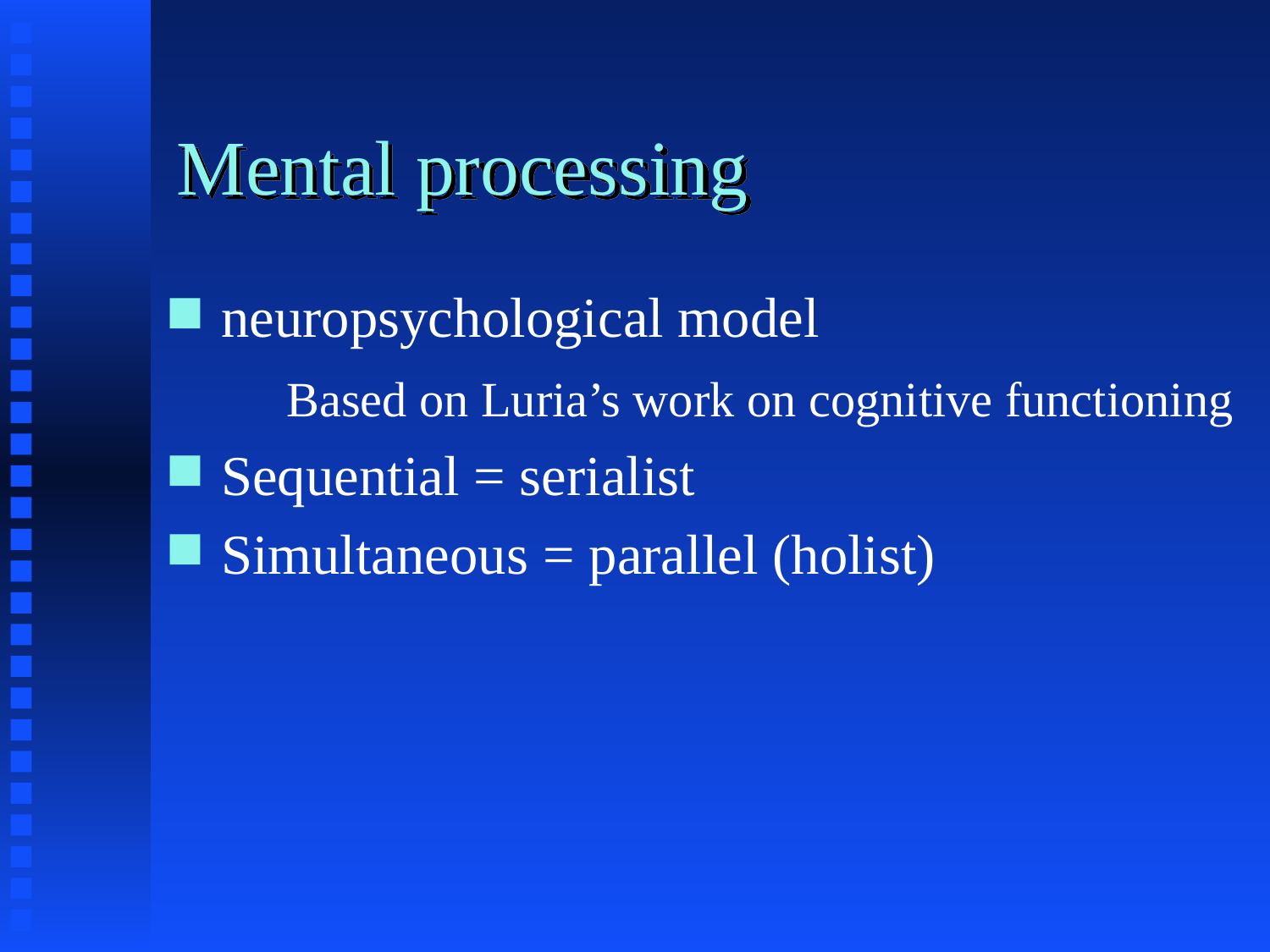

# Mental processing
neuropsychological model
        Based on Luria’s work on cognitive functioning
Sequential = serialist
Simultaneous = parallel (holist)